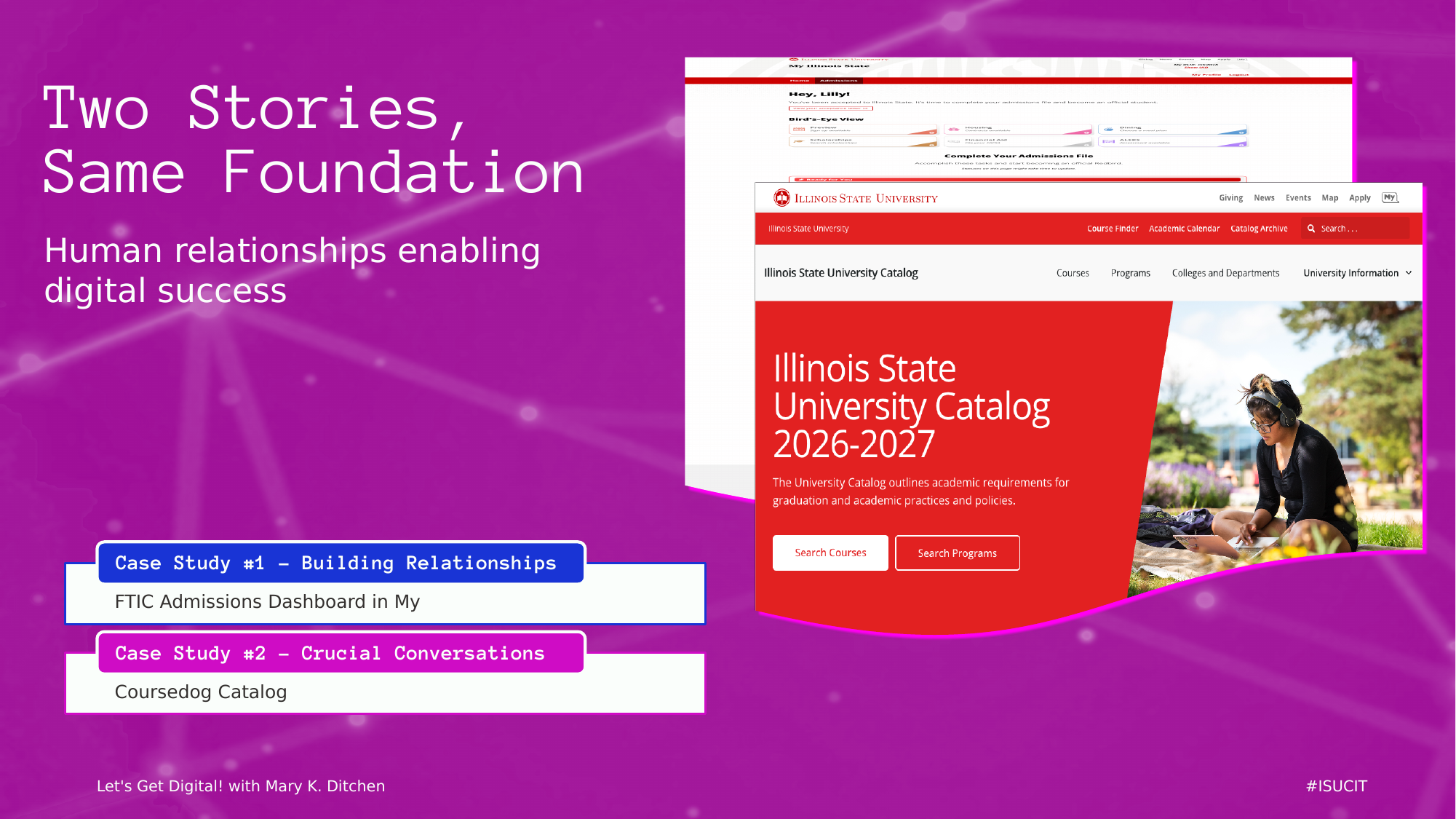

# Two Stories, Same Foundation

Human relationships enabling digital success
Case Study #1 – Building Relationships
FTIC Admissions Dashboard in My
Case Study #2 – Crucial Conversations
Coursedog Catalog